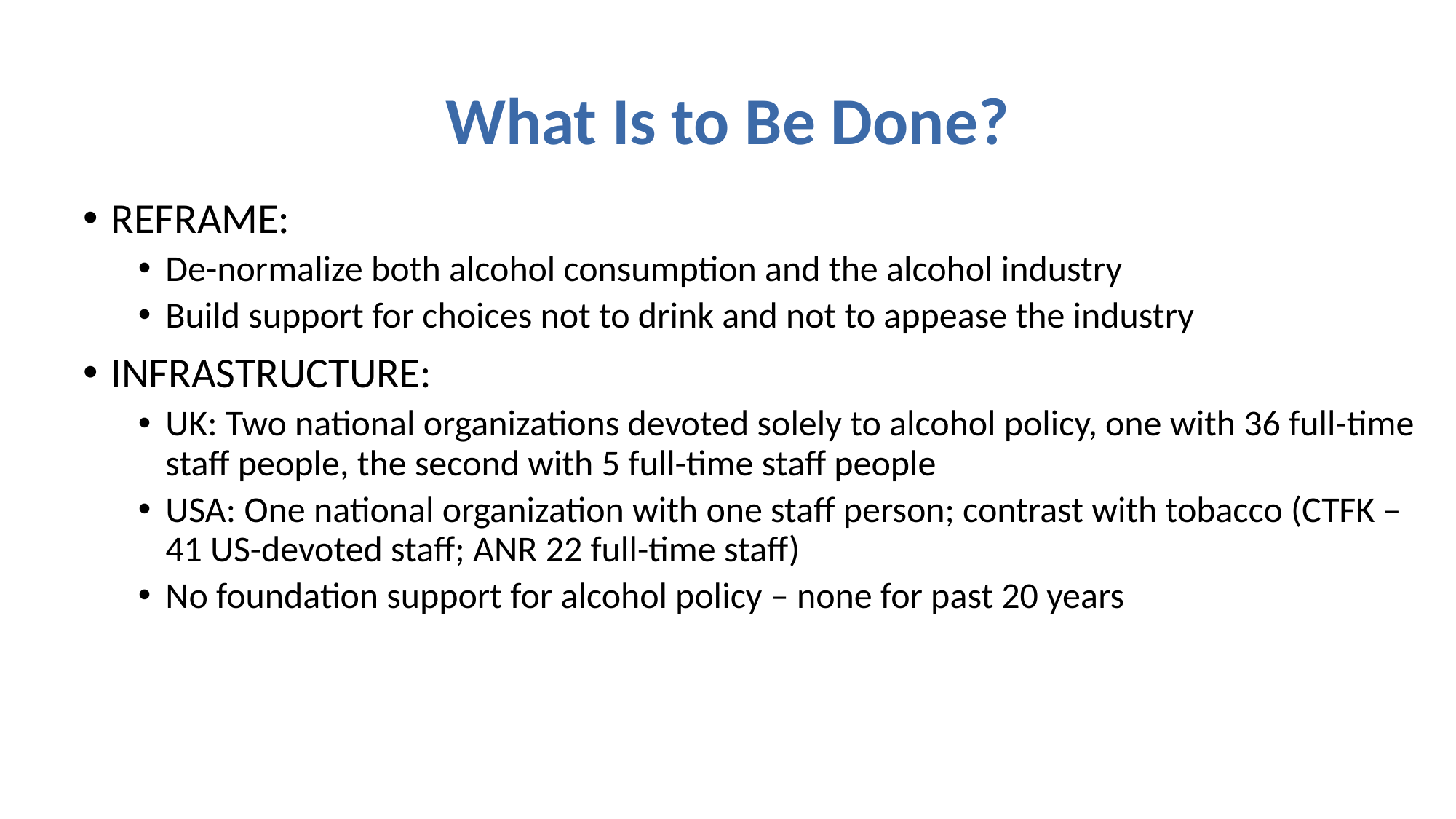

# What Is to Be Done?
REFRAME:
De-normalize both alcohol consumption and the alcohol industry
Build support for choices not to drink and not to appease the industry
INFRASTRUCTURE:
UK: Two national organizations devoted solely to alcohol policy, one with 36 full-time staff people, the second with 5 full-time staff people
USA: One national organization with one staff person; contrast with tobacco (CTFK – 41 US-devoted staff; ANR 22 full-time staff)
No foundation support for alcohol policy – none for past 20 years